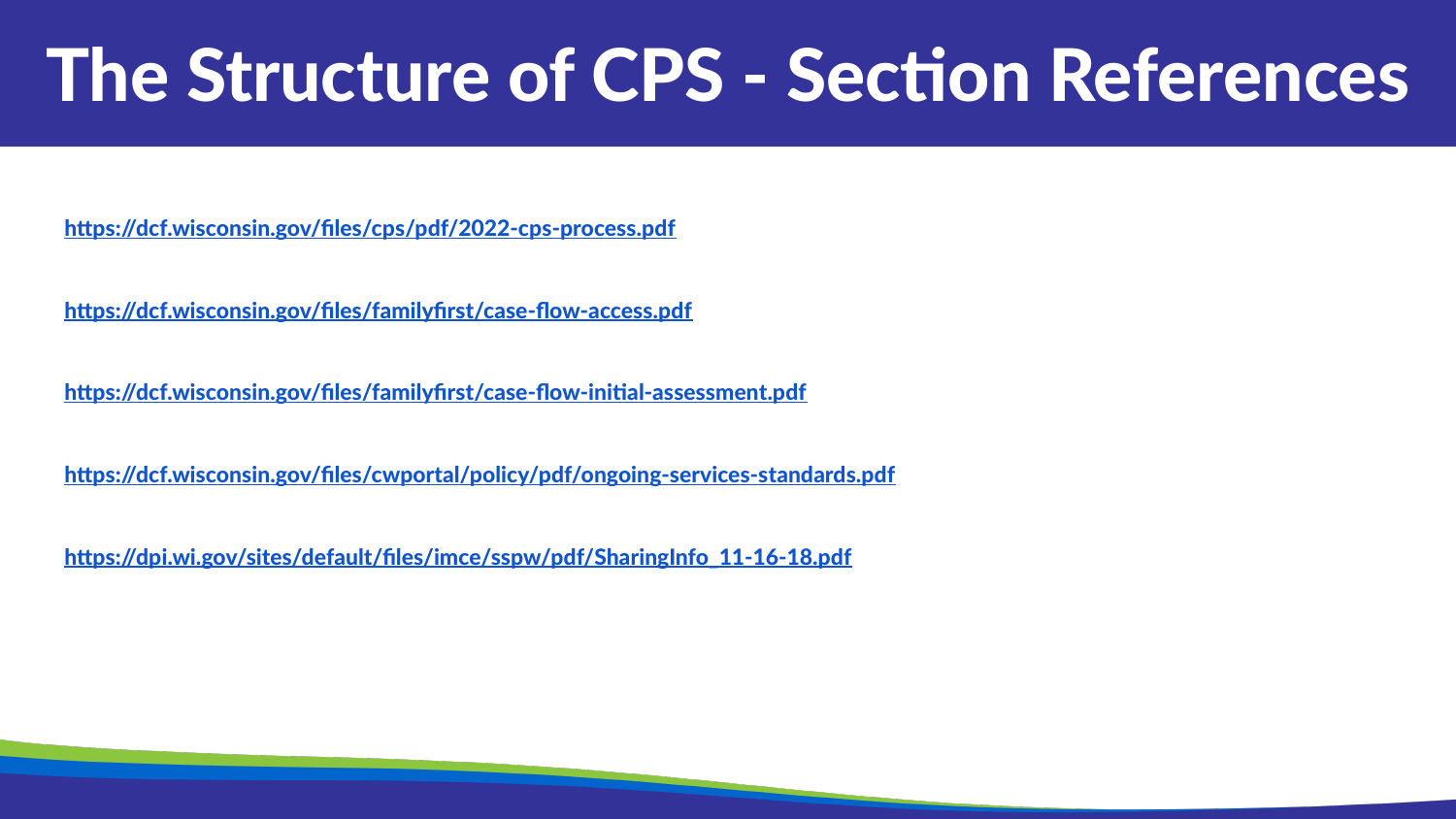

The Structure of CPS - Section References
Department of Children and Families (DCF). 2022a. “Child Protective Services (CPS) Process.” https://dcf.wisconsin.gov/files/cps/pdf/2022-cps-process.pdf.
Department of Children and Families (DCF)1. 2022b. “Wisconsin’s Child Welfare Process Explained: Access.”  https://dcf.wisconsin.gov/files/familyfirst/case-flow-access.pdf.
Department of Children and Families (DCF)2. 2022c. “Wisconsin’s Child Welfare Process Explained: Initial.” Assessment https://dcf.wisconsin.gov/files/familyfirst/case-flow-initial-assessment.pdf.
Department of Children and Families (DCF)3. 2022d. “Wisconsin’s Ongoing Service Standards.” https://dcf.wisconsin.gov/files/cwportal/policy/pdf/ongoing-services-standards.pdf.
The Department of Public Instruction (DPI). 2018. “Sharing Information Across Systems.” https://dpi.wi.gov/sites/default/files/imce/sspw/pdf/SharingInfo_11-16-18.pdf.